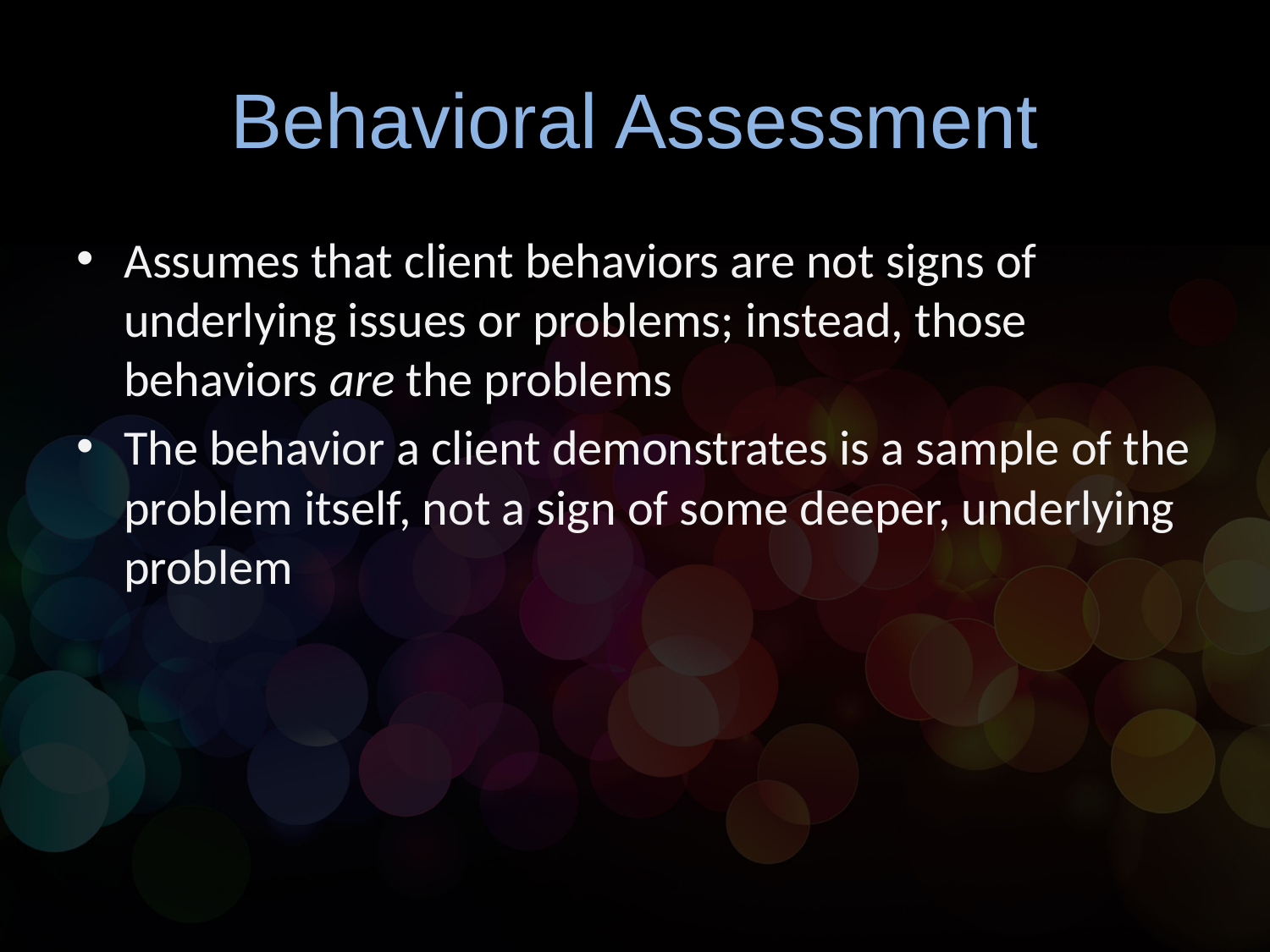

# Behavioral Assessment
Assumes that client behaviors are not signs of underlying issues or problems; instead, those behaviors are the problems
The behavior a client demonstrates is a sample of the problem itself, not a sign of some deeper, underlying problem